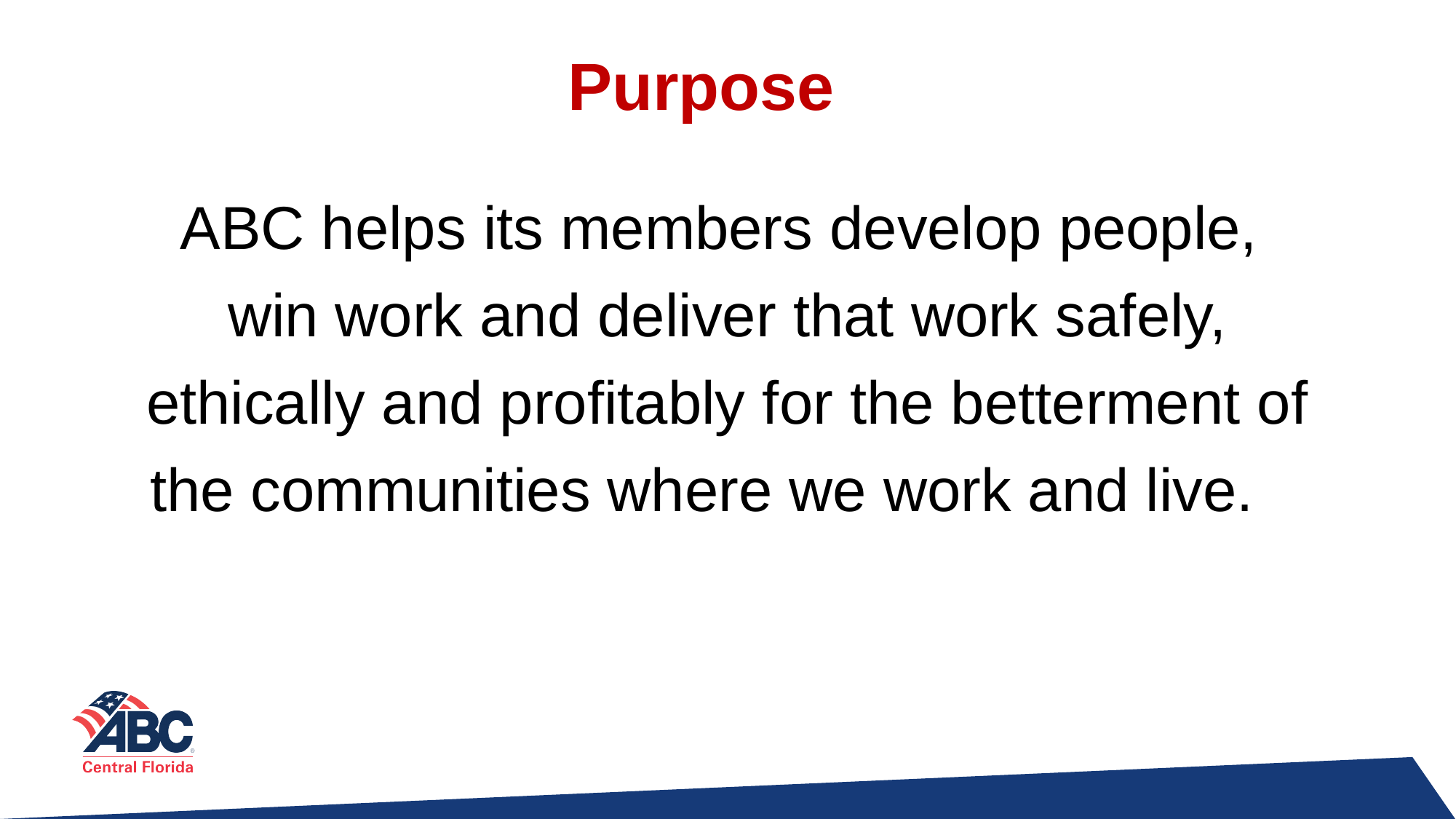

# Purpose
ABC helps its members develop people,
win work and deliver that work safely, ethically and profitably for the betterment of the communities where we work and live.